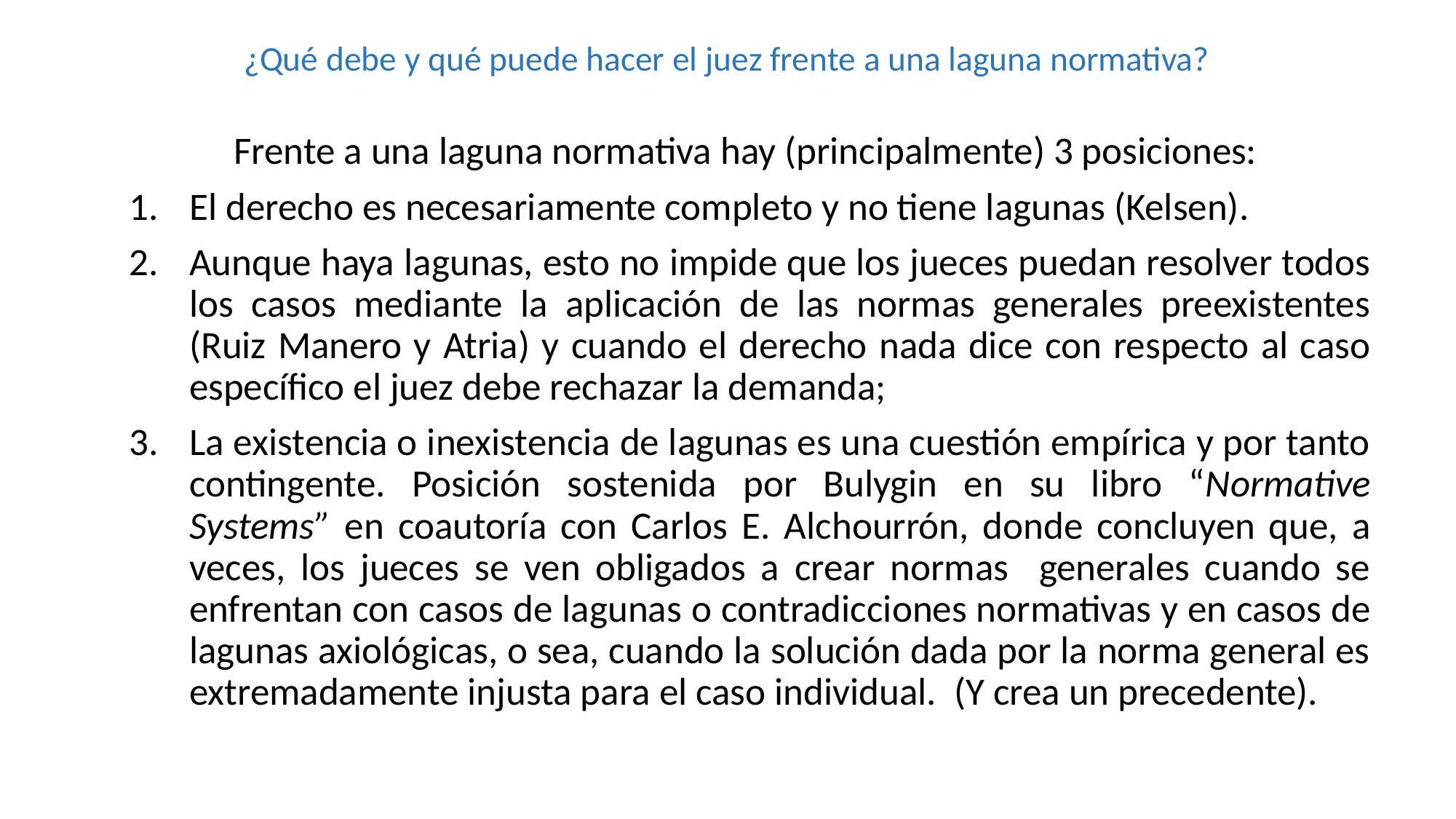

# ¿Qué debe y qué puede hacer el juez frente a una laguna normativa?
Frente a una laguna normativa hay (principalmente) 3 posiciones:
El derecho es necesariamente completo y no tiene lagunas (Kelsen).
Aunque haya lagunas, esto no impide que los jueces puedan resolver todos los casos mediante la aplicación de las normas generales preexistentes (Ruiz Manero y Atria) y cuando el derecho nada dice con respecto al caso específico el juez debe rechazar la demanda;
La existencia o inexistencia de lagunas es una cuestión empírica y por tanto contingente. Posición sostenida por Bulygin en su libro “Normative Systems” en coautoría con Carlos E. Alchourrón, donde concluyen que, a veces, los jueces se ven obligados a crear normas  generales cuando se enfrentan con casos de lagunas o contradicciones normativas y en casos de lagunas axiológicas, o sea, cuando la solución dada por la norma general es extremadamente injusta para el caso individual.  (Y crea un precedente).